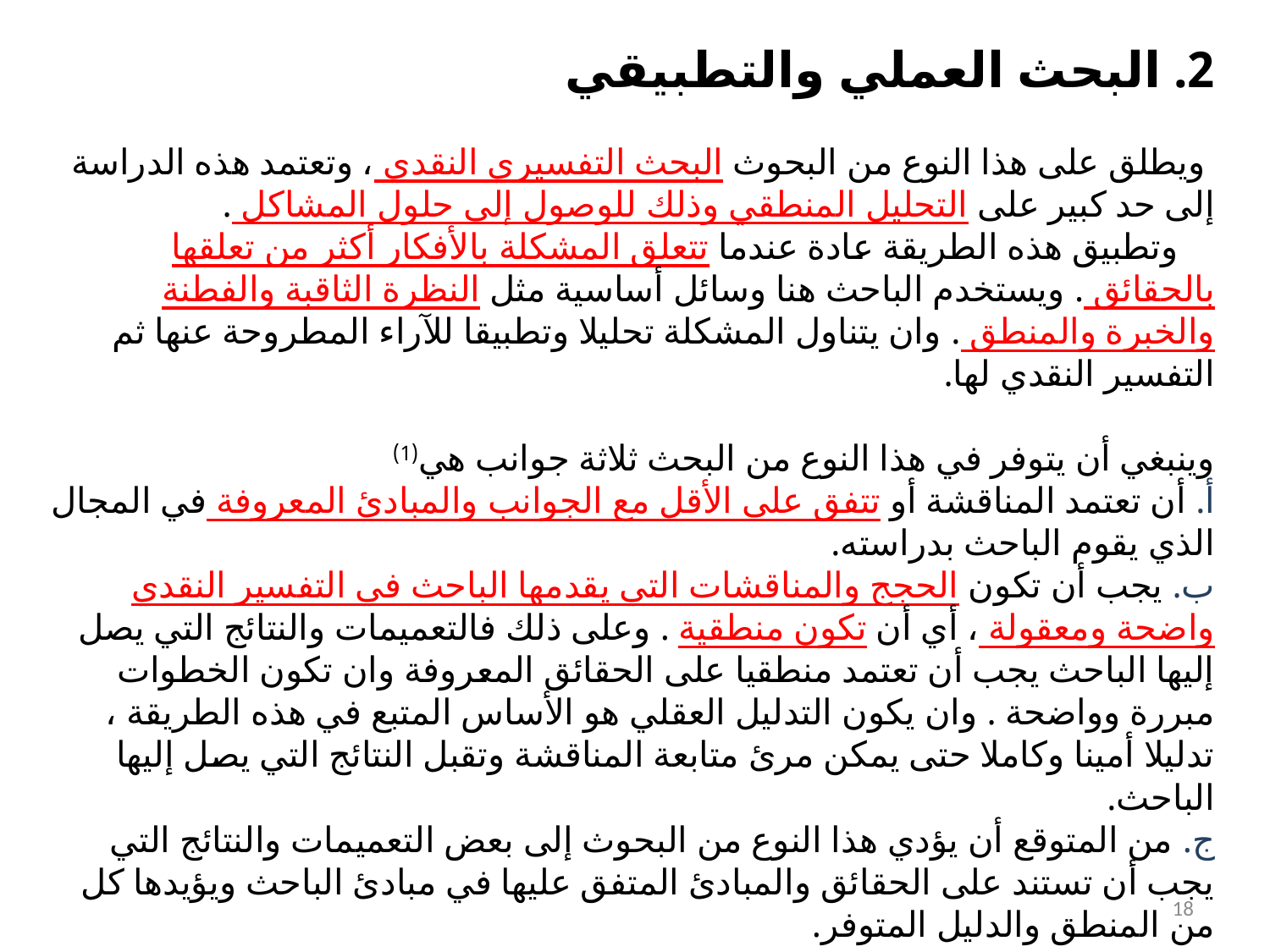

# 2. البحث العملي والتطبيقي ويطلق على هذا النوع من البحوث البحث التفسيري النقدي ، وتعتمد هذه الدراسة إلى حد كبير على التحليل المنطقي وذلك للوصول إلى حلول المشاكل . وتطبيق هذه الطريقة عادة عندما تتعلق المشكلة بالأفكار أكثر من تعلقها بالحقائق . ويستخدم الباحث هنا وسائل أساسية مثل النظرة الثاقبة والفطنة والخبرة والمنطق . وان يتناول المشكلة تحليلا وتطبيقا للآراء المطروحة عنها ثم التفسير النقدي لها.   وينبغي أن يتوفر في هذا النوع من البحث ثلاثة جوانب هي(1) أ. أن تعتمد المناقشة أو تتفق على الأقل مع الجوانب والمبادئ المعروفة في المجال الذي يقوم الباحث بدراسته. ب. يجب أن تكون الحجج والمناقشات التي يقدمها الباحث في التفسير النقدي واضحة ومعقولة ، أي أن تكون منطقية . وعلى ذلك فالتعميمات والنتائج التي يصل إليها الباحث يجب أن تعتمد منطقيا على الحقائق المعروفة وان تكون الخطوات مبررة وواضحة . وان يكون التدليل العقلي هو الأساس المتبع في هذه الطريقة ، تدليلا أمينا وكاملا حتى يمكن مرئ متابعة المناقشة وتقبل النتائج التي يصل إليها الباحث. ج. من المتوقع أن يؤدي هذا النوع من البحوث إلى بعض التعميمات والنتائج التي يجب أن تستند على الحقائق والمبادئ المتفق عليها في مبادئ الباحث ويؤيدها كل من المنطق والدليل المتوفر.
18